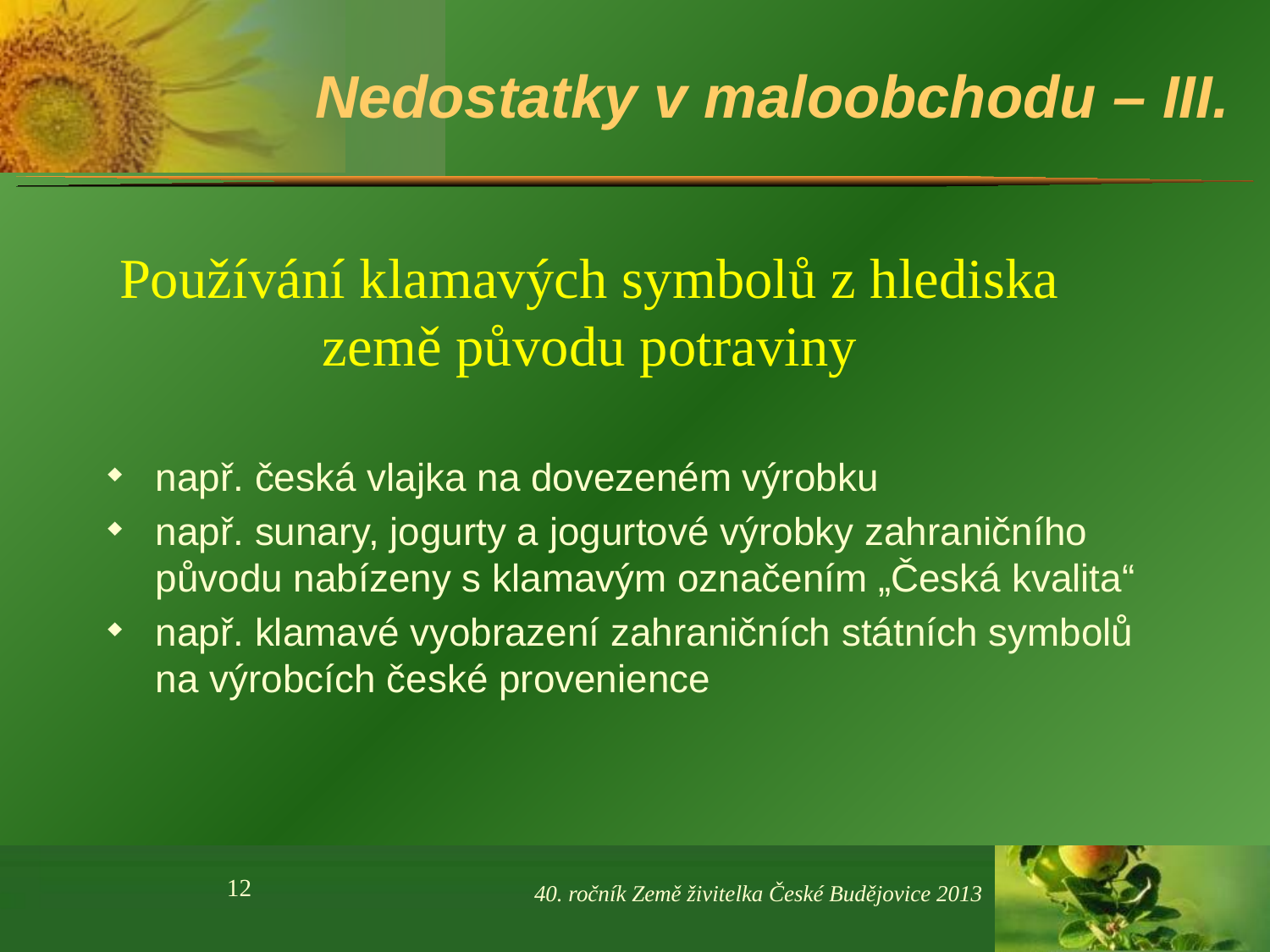

# Nedostatky v maloobchodu – III.
Používání klamavých symbolů z hlediska země původu potraviny
např. česká vlajka na dovezeném výrobku
např. sunary, jogurty a jogurtové výrobky zahraničního původu nabízeny s klamavým označením „Česká kvalita“
např. klamavé vyobrazení zahraničních státních symbolů na výrobcích české provenience
12
40. ročník Země živitelka České Budějovice 2013